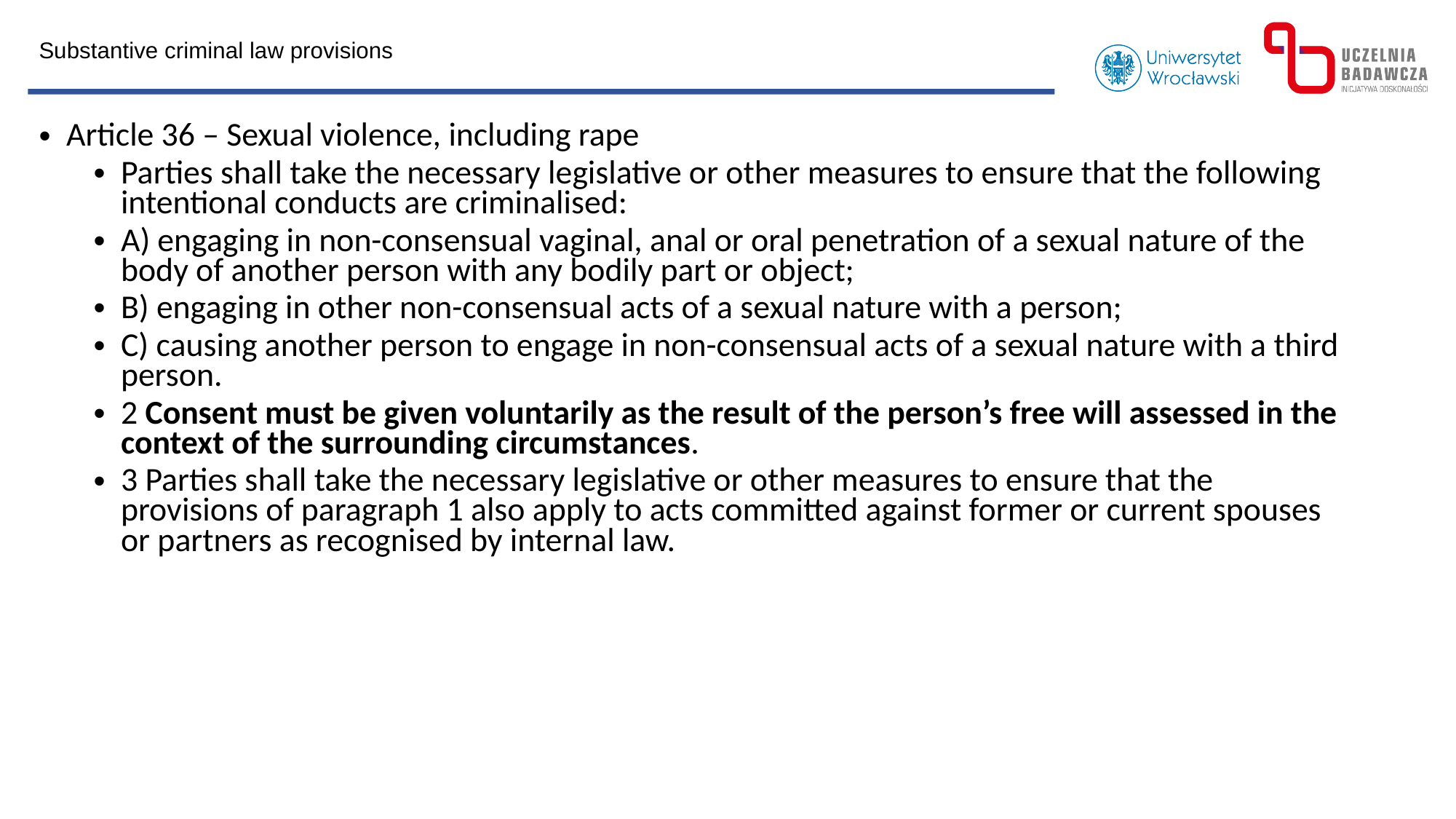

Substantive criminal law provisions
Article 36 – Sexual violence, including rape
Parties shall take the necessary legislative or other measures to ensure that the following intentional conducts are criminalised:
A) engaging in non-consensual vaginal, anal or oral penetration of a sexual nature of the body of another person with any bodily part or object;
B) engaging in other non-consensual acts of a sexual nature with a person;
C) causing another person to engage in non-consensual acts of a sexual nature with a third person.
2 Consent must be given voluntarily as the result of the person’s free will assessed in the context of the surrounding circumstances.
3 Parties shall take the necessary legislative or other measures to ensure that the provisions of paragraph 1 also apply to acts committed against former or current spouses or partners as recognised by internal law.